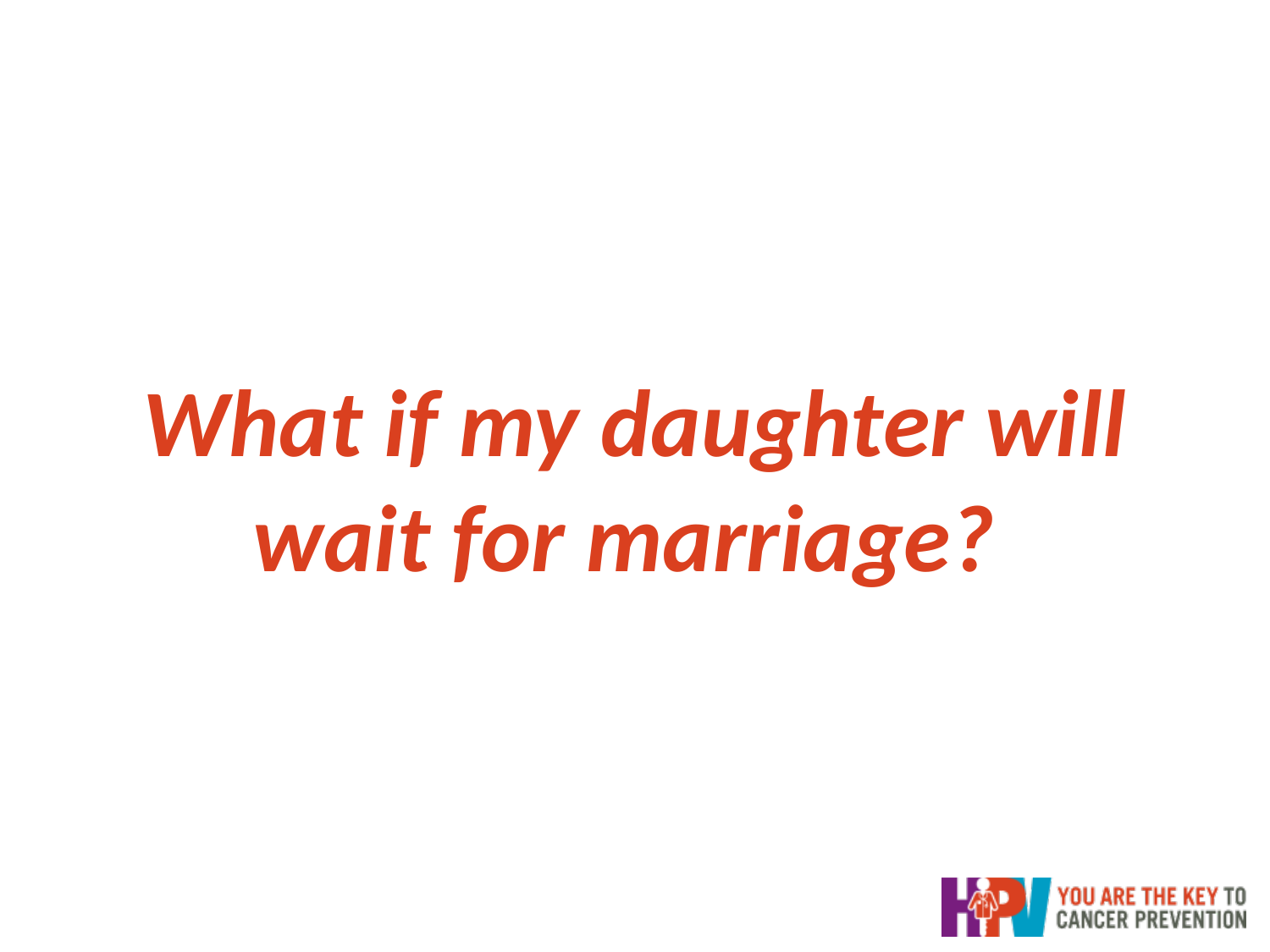

What if my daughter will wait for marriage?